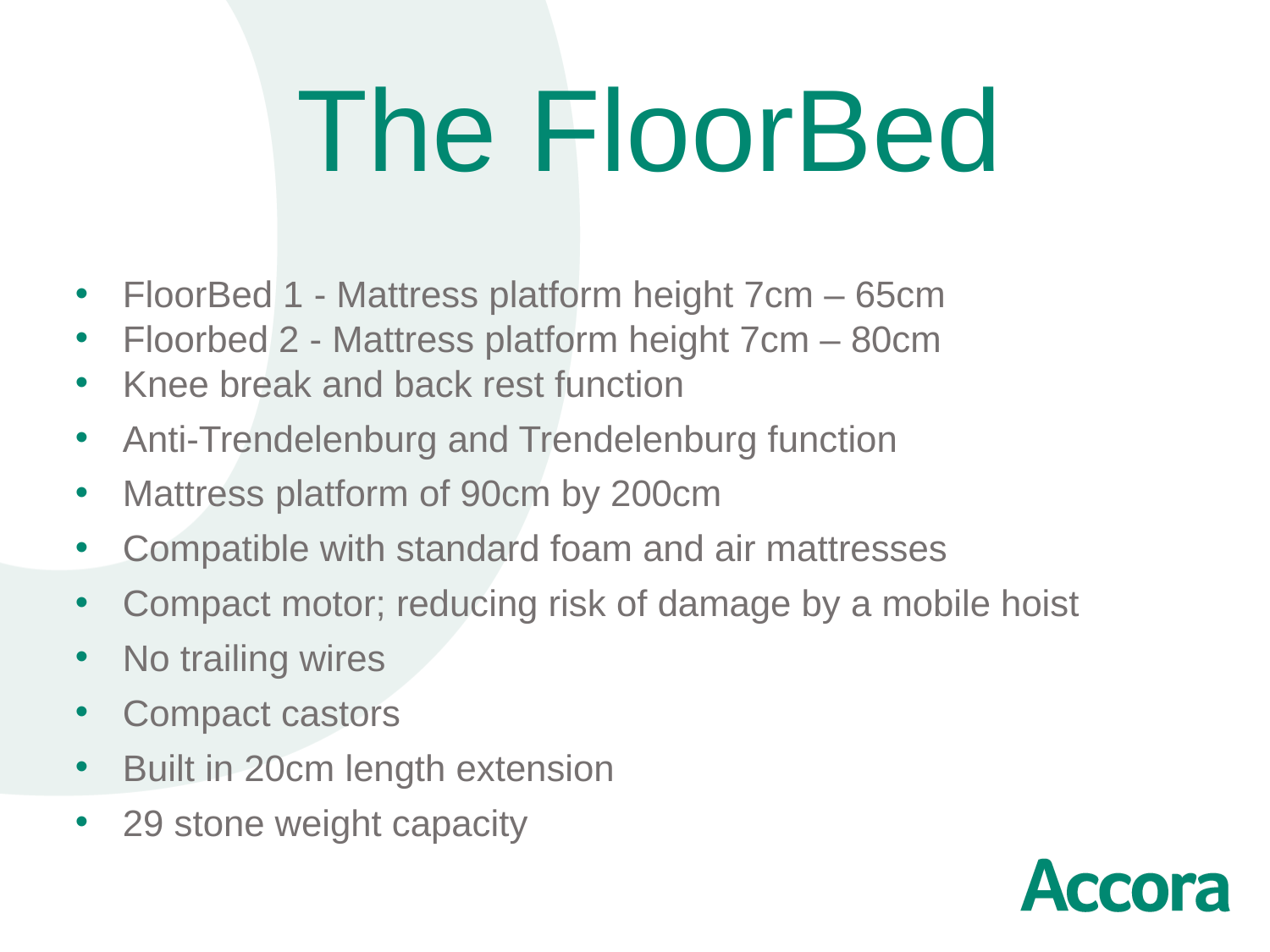

The FloorBed

FloorBed 1 - Mattress platform height 7cm – 65cm
Floorbed 2 - Mattress platform height 7cm – 80cm
Knee break and back rest function
Anti-Trendelenburg and Trendelenburg function
Mattress platform of 90cm by 200cm
Compatible with standard foam and air mattresses
Compact motor; reducing risk of damage by a mobile hoist
No trailing wires
Compact castors
Built in 20cm length extension
29 stone weight capacity